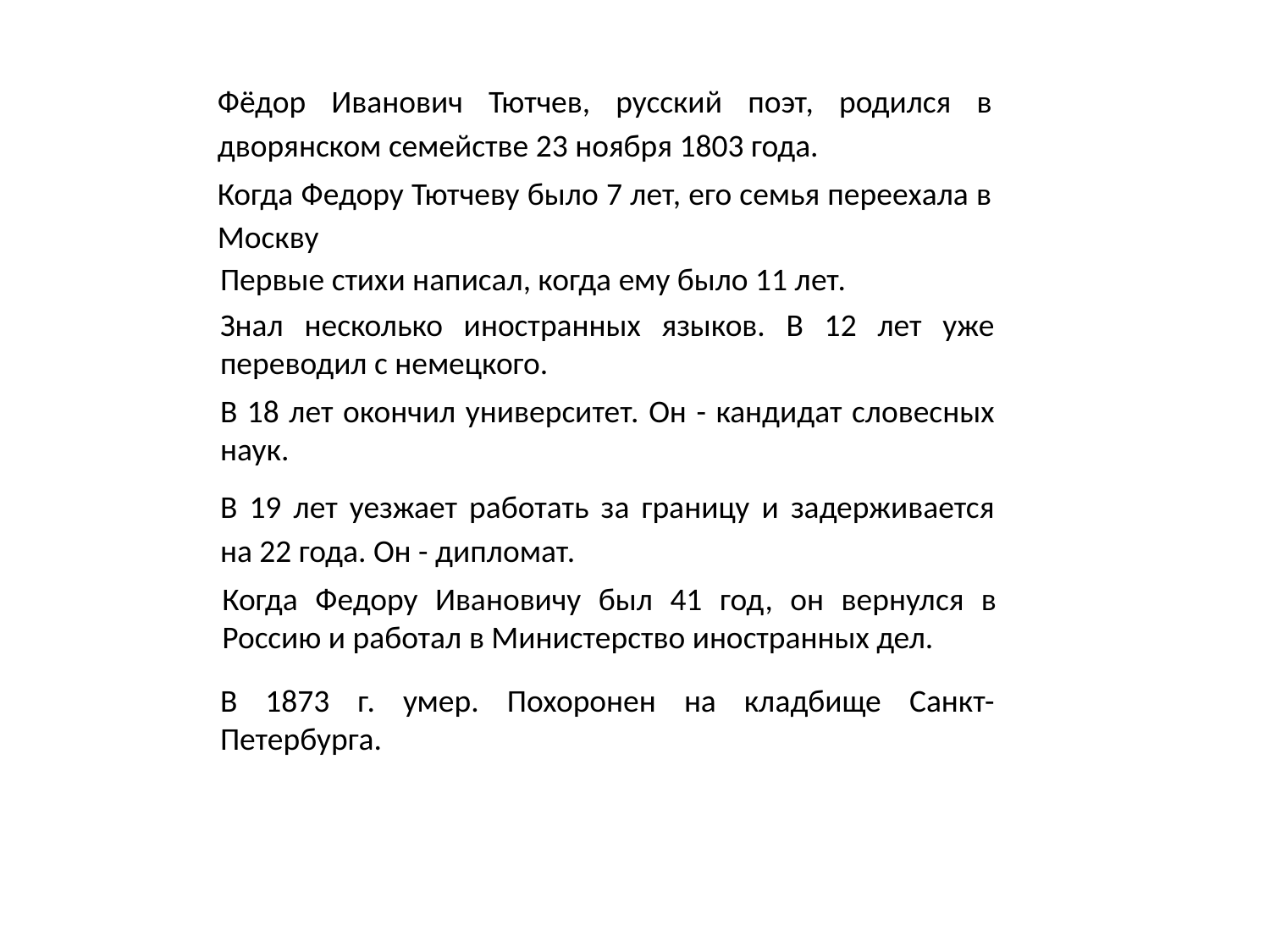

Фёдор Иванович Тютчев, русский поэт, родился в дворянском семействе 23 ноября 1803 года.
Когда Федору Тютчеву было 7 лет, его семья переехала в Москву
Первые стихи написал, когда ему было 11 лет.
Знал несколько иностранных языков. В 12 лет уже переводил с немецкого.
В 18 лет окончил университет. Он - кандидат словесных наук.
В 19 лет уезжает работать за границу и задерживается на 22 года. Он - дипломат.
Когда Федору Ивановичу был 41 год, он вернулся в Россию и работал в Министерство иностранных дел.
В 1873 г. умер. Похоронен на кладбище Санкт- Петербурга.